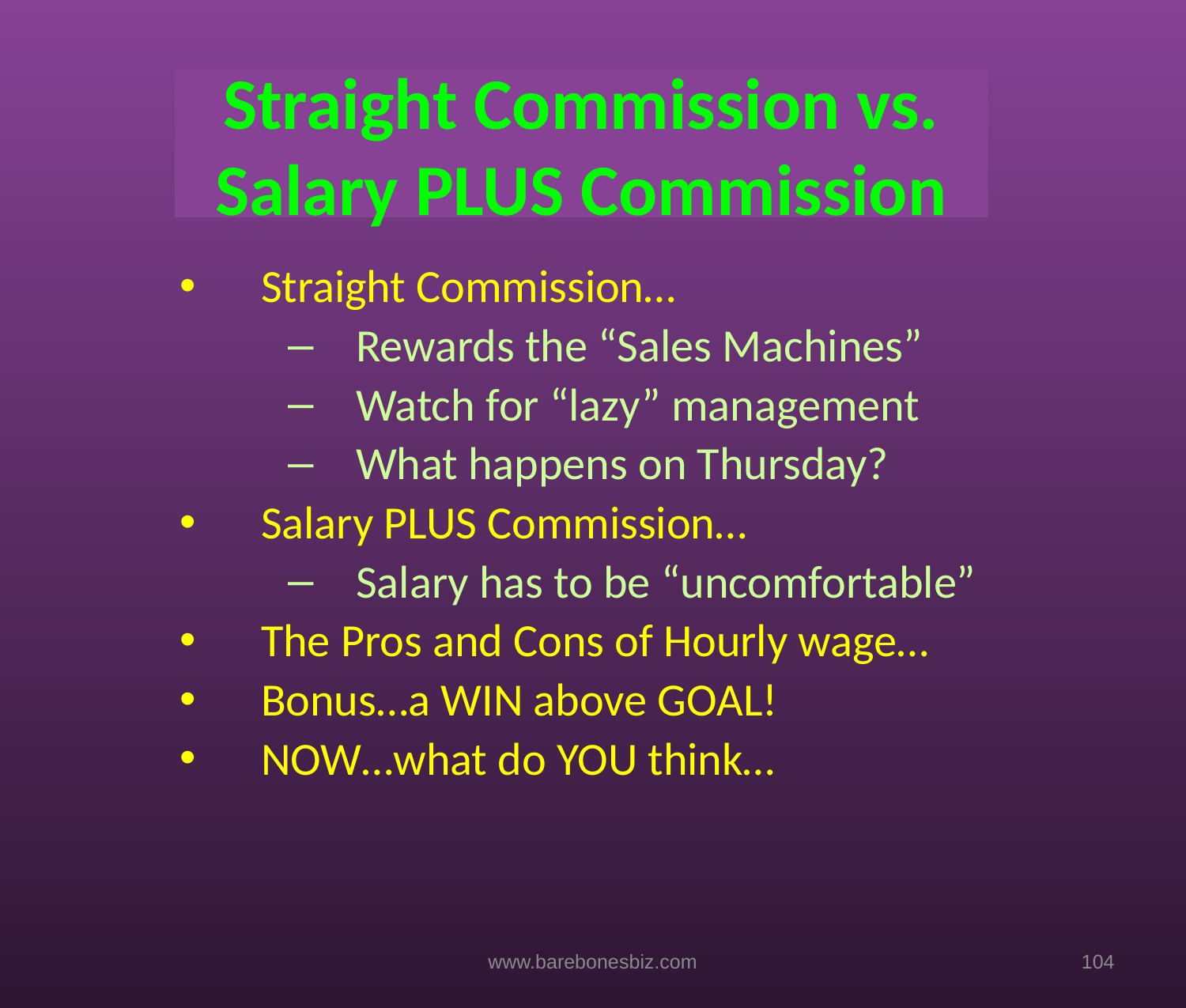

# Straight Commission vs. Salary PLUS Commission
Straight Commission…
Rewards the “Sales Machines”
Watch for “lazy” management
What happens on Thursday?
Salary PLUS Commission…
Salary has to be “uncomfortable”
The Pros and Cons of Hourly wage…
Bonus…a WIN above GOAL!
NOW…what do YOU think…

www.barebonesbiz.com
104